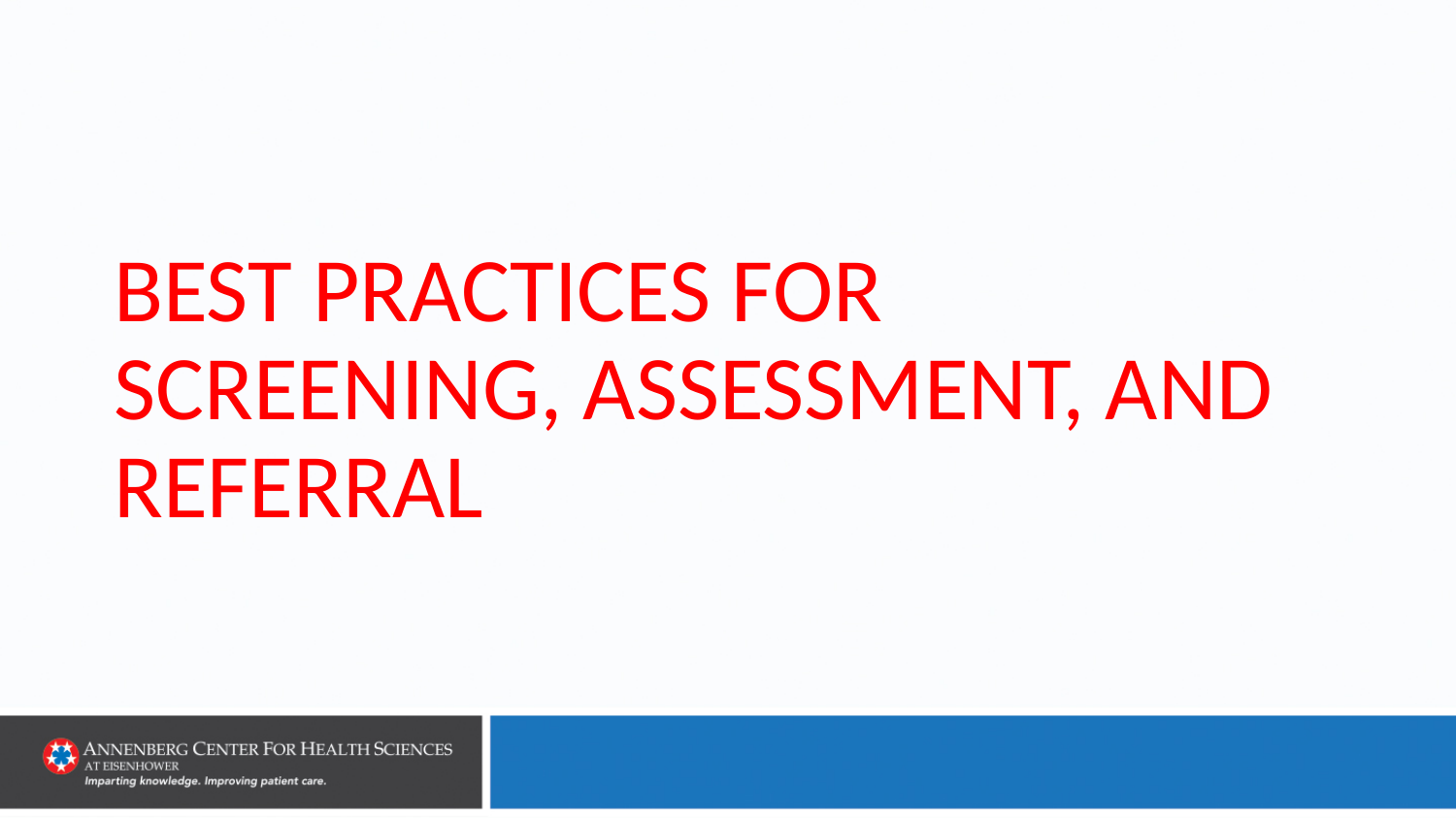

# BEST PRACTICES FOR SCREENING, ASSESSMENT, AND REFERRAL